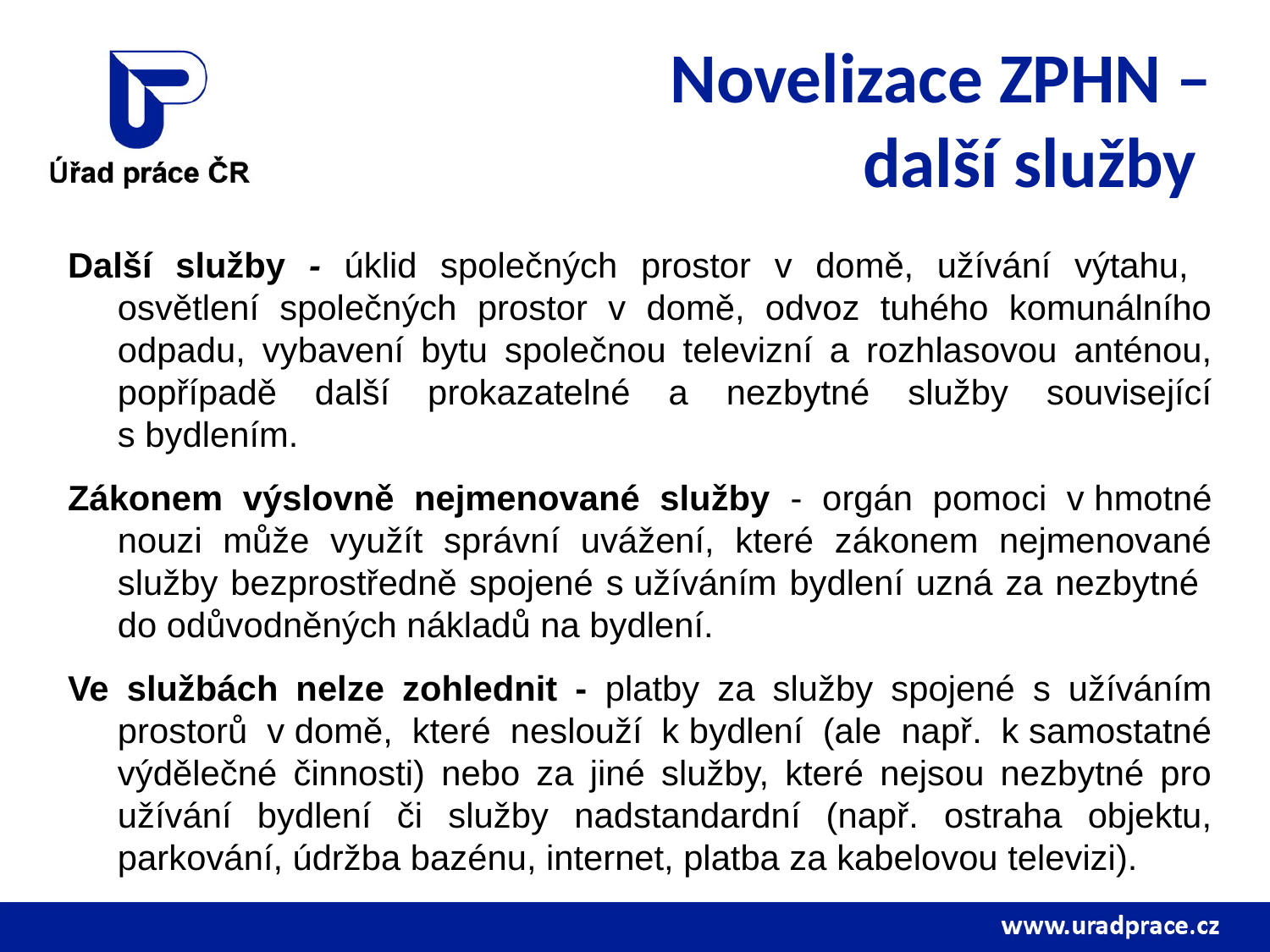

# Novelizace ZPHN – další služby
Další služby - úklid společných prostor v domě, užívání výtahu,
osvětlení společných prostor v domě, odvoz tuhého komunálního odpadu, vybavení bytu společnou televizní a rozhlasovou anténou, popřípadě další prokazatelné a nezbytné služby související s bydlením.
Zákonem výslovně nejmenované služby - orgán pomoci v hmotné nouzi může využít správní uvážení, které zákonem nejmenované služby bezprostředně spojené s užíváním bydlení uzná za nezbytné
do odůvodněných nákladů na bydlení.
Ve službách nelze zohlednit - platby za služby spojené s užíváním prostorů v domě, které neslouží k bydlení (ale např. k samostatné výdělečné činnosti) nebo za jiné služby, které nejsou nezbytné pro užívání bydlení či služby nadstandardní (např. ostraha objektu, parkování, údržba bazénu, internet, platba za kabelovou televizi).